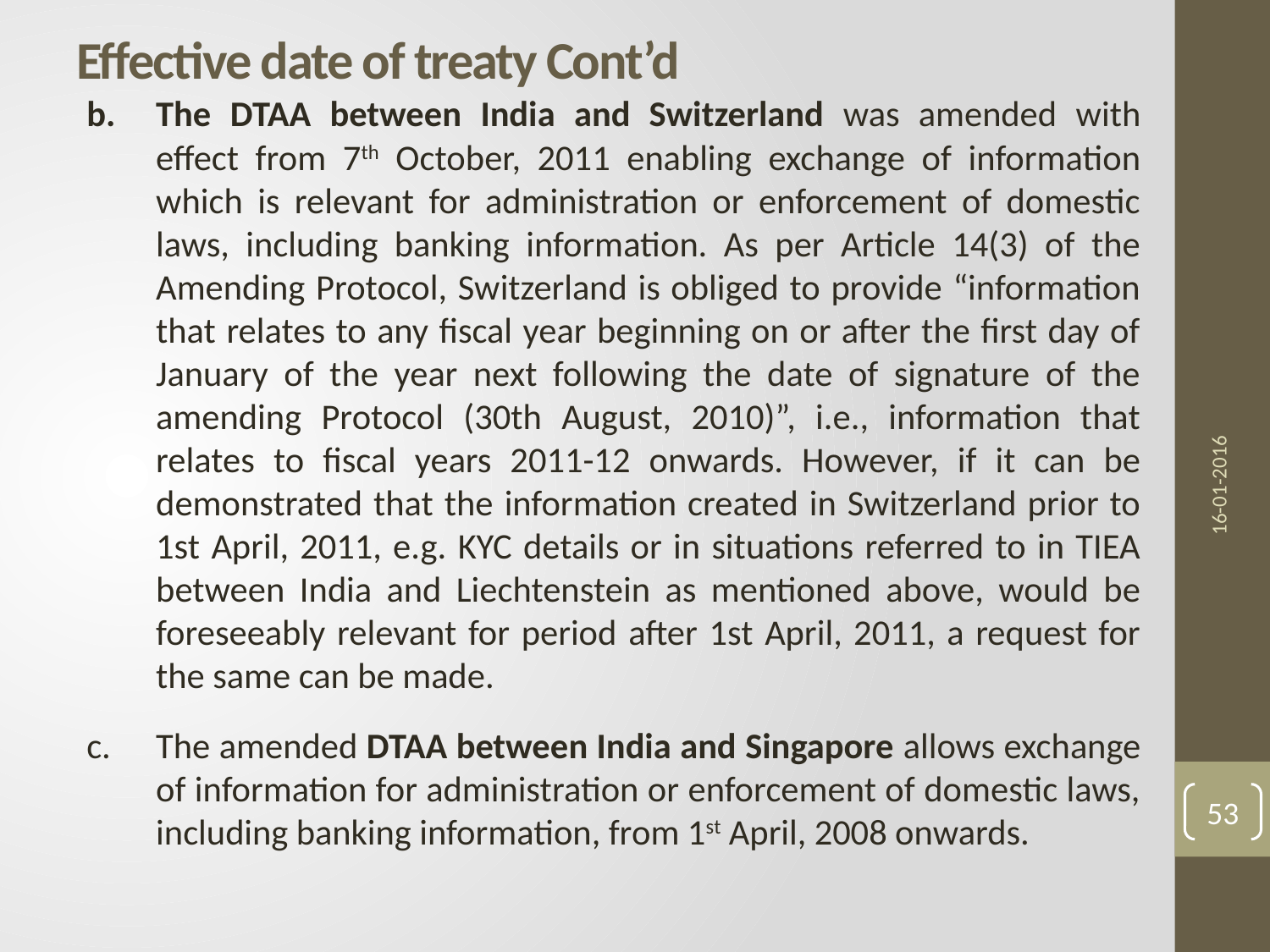

# Effective date of treaty Cont’d
The DTAA between India and Switzerland was amended with effect from 7th October, 2011 enabling exchange of information which is relevant for administration or enforcement of domestic laws, including banking information. As per Article 14(3) of the Amending Protocol, Switzerland is obliged to provide “information that relates to any fiscal year beginning on or after the first day of January of the year next following the date of signature of the amending Protocol (30th August, 2010)”, i.e., information that relates to fiscal years 2011-12 onwards. However, if it can be demonstrated that the information created in Switzerland prior to 1st April, 2011, e.g. KYC details or in situations referred to in TIEA between India and Liechtenstein as mentioned above, would be foreseeably relevant for period after 1st April, 2011, a request for the same can be made.
The amended DTAA between India and Singapore allows exchange of information for administration or enforcement of domestic laws, including banking information, from 1st April, 2008 onwards.
16-01-2016
53